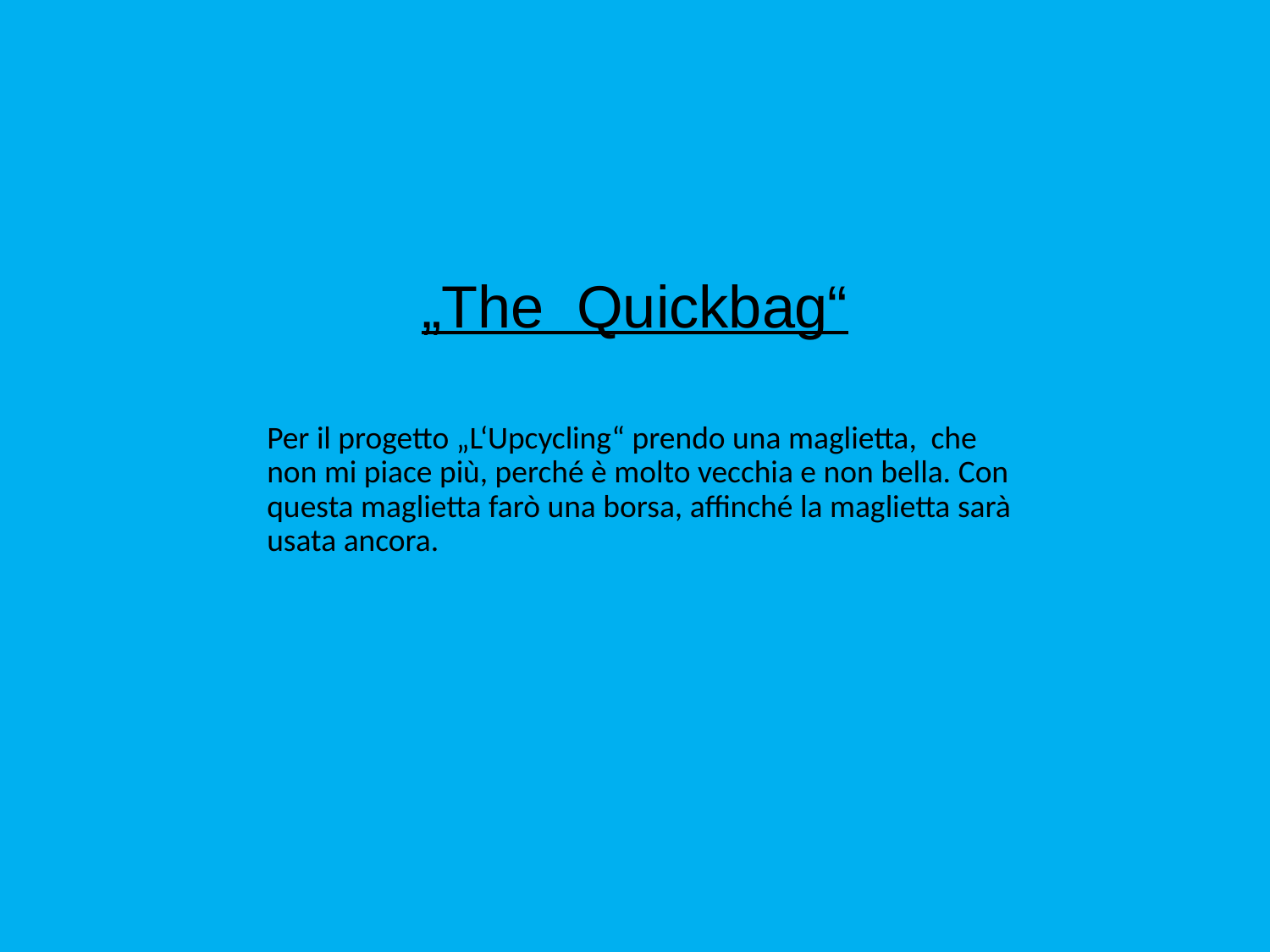

# „The  Quickbag“
Per il progetto „L‘Upcycling“ prendo una maglietta,  che non mi piace più, perché è molto vecchia e non bella. Con questa maglietta farò una borsa, affinché la maglietta sarà usata ancora.